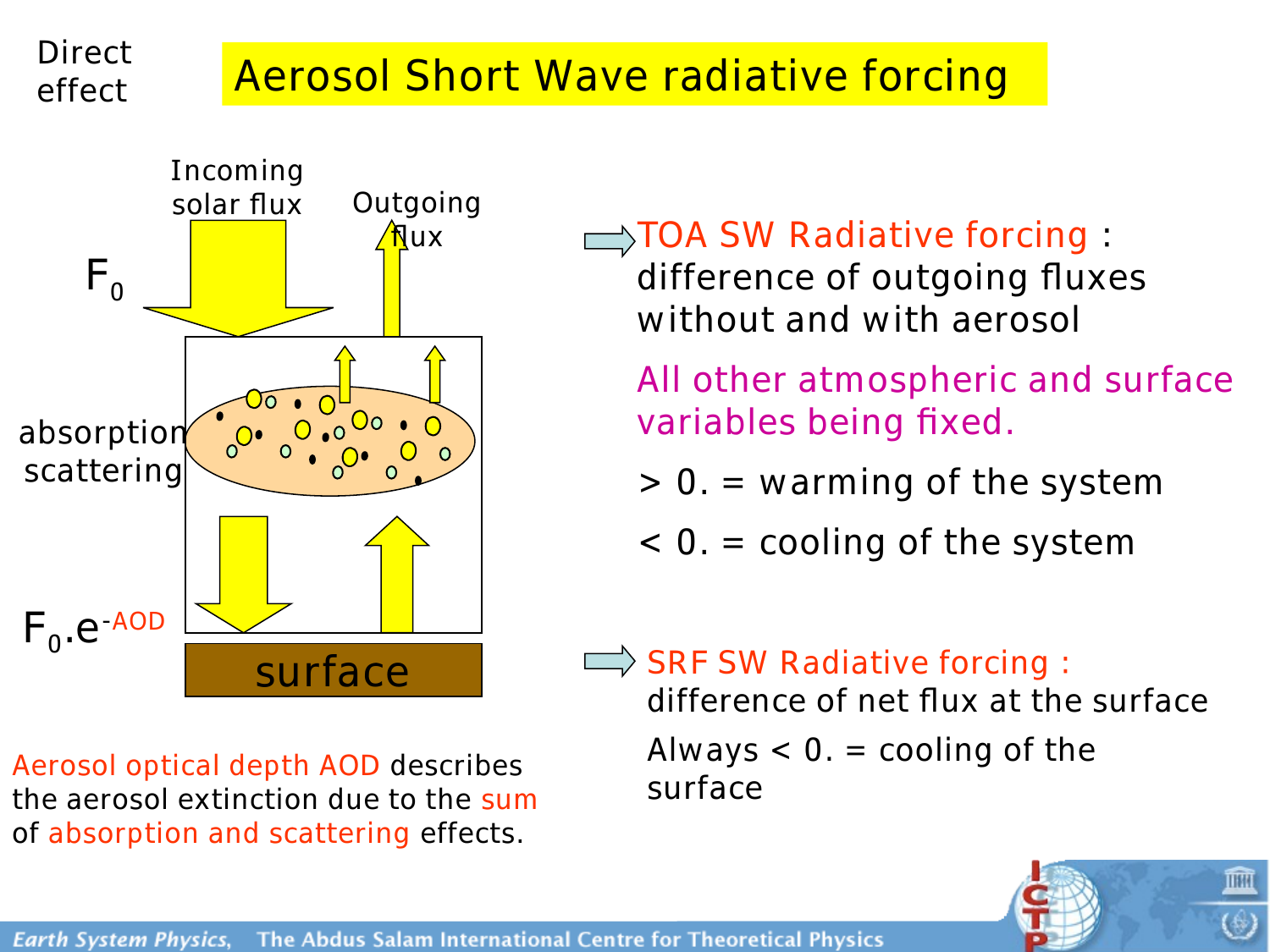

Direct effect
Aerosol Short Wave radiative forcing
Incoming solar flux
Outgoing flux
TOA SW Radiative forcing : difference of outgoing fluxes without and with aerosol
All other atmospheric and surface variables being fixed.
> 0. = warming of the system
< 0. = cooling of the system

SRF SW Radiative forcing : difference of net flux at the surface
Always < 0. = cooling of the surface

F0

absorption scattering

F0.e-AOD
surface
Aerosol optical depth AOD describes the aerosol extinction due to the sum of absorption and scattering effects.